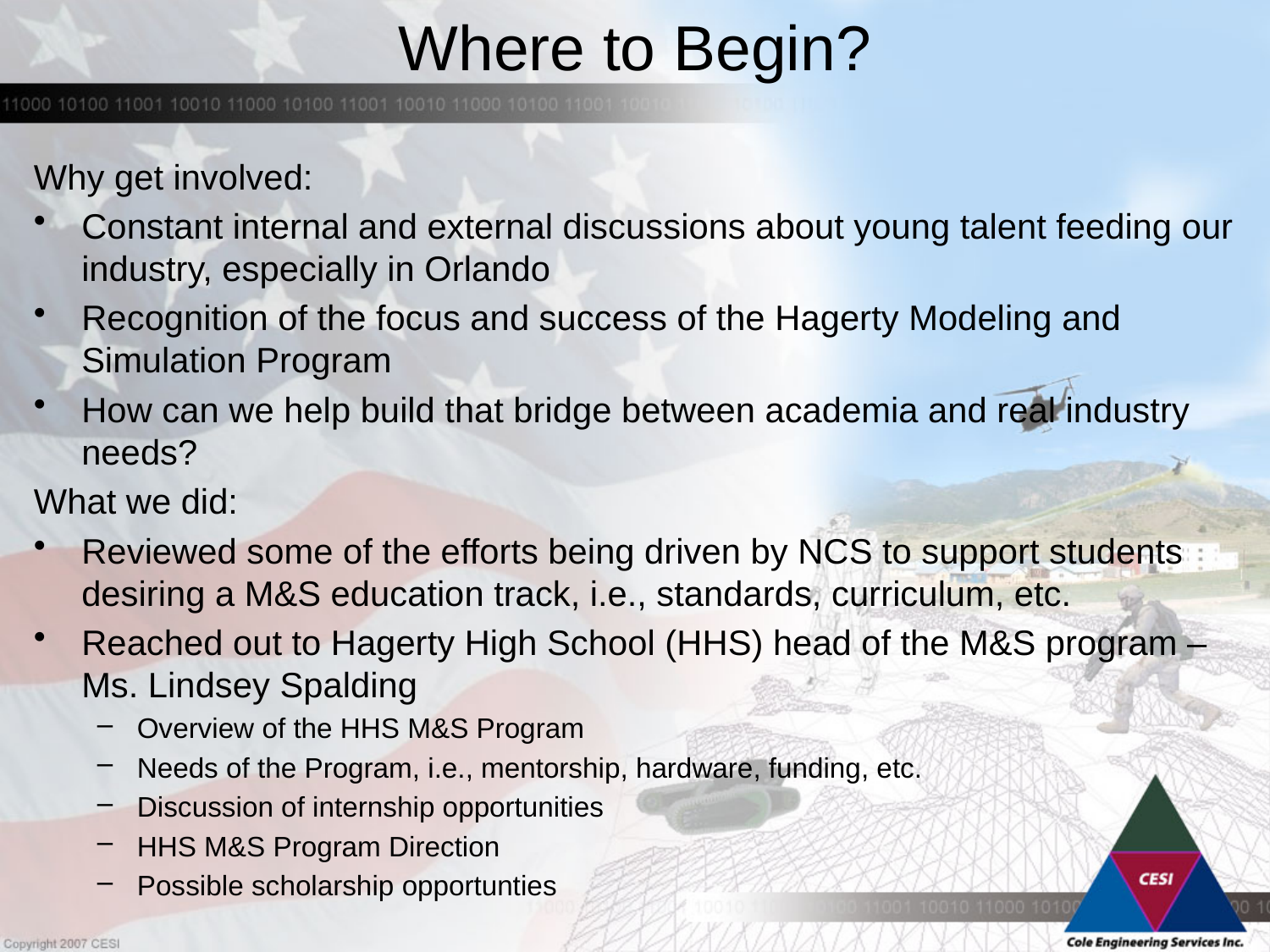

# Where to Begin?
Why get involved:
Constant internal and external discussions about young talent feeding our industry, especially in Orlando
Recognition of the focus and success of the Hagerty Modeling and Simulation Program
How can we help build that bridge between academia and real industry needs?
What we did:
Reviewed some of the efforts being driven by NCS to support students desiring a M&S education track, i.e., standards, curriculum, etc.
Reached out to Hagerty High School (HHS) head of the M&S program – Ms. Lindsey Spalding
Overview of the HHS M&S Program
Needs of the Program, i.e., mentorship, hardware, funding, etc.
Discussion of internship opportunities
HHS M&S Program Direction
Possible scholarship opportunties